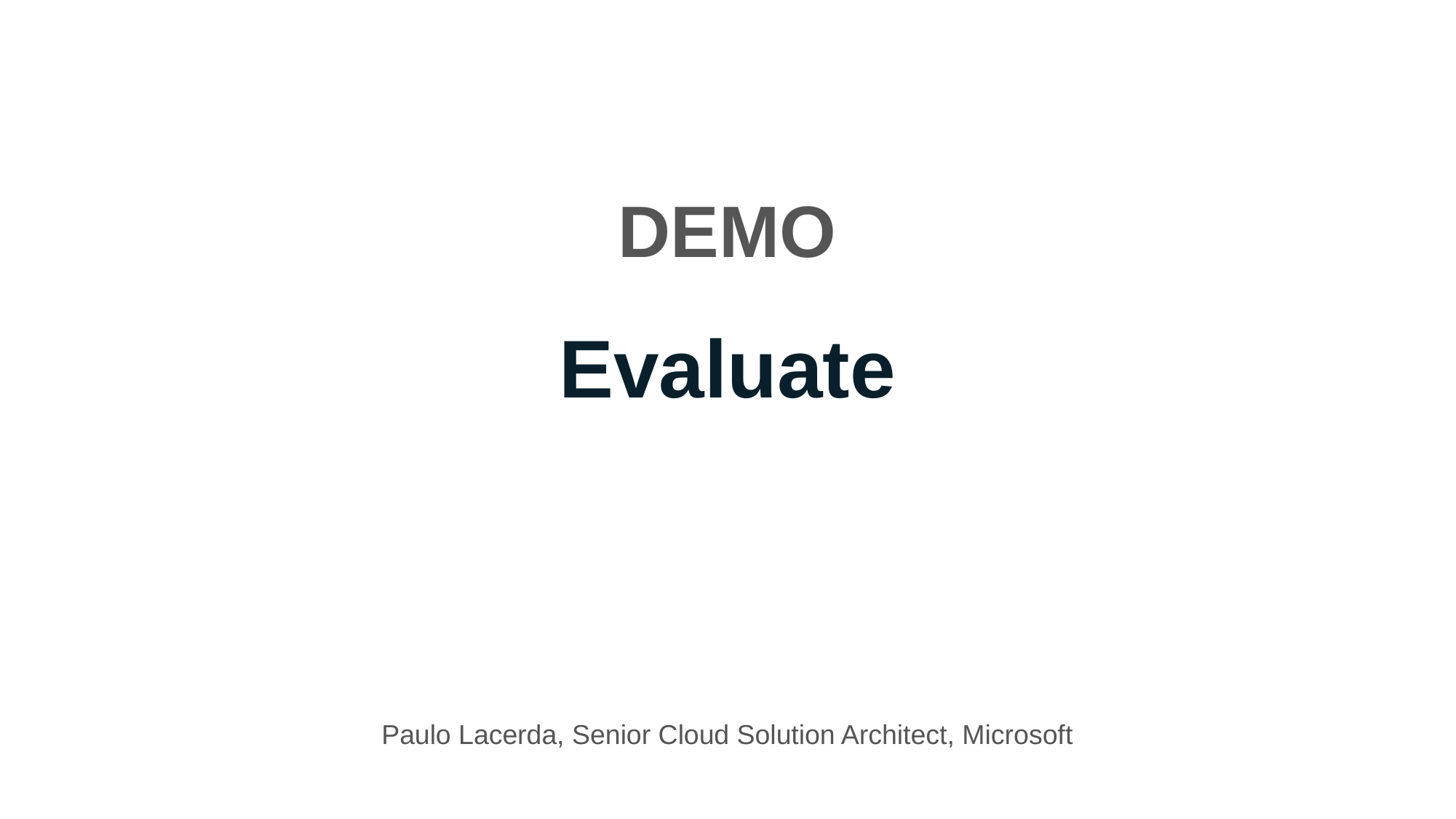

DEMO
Evaluate
Paulo Lacerda, Senior Cloud Solution Architect, Microsoft